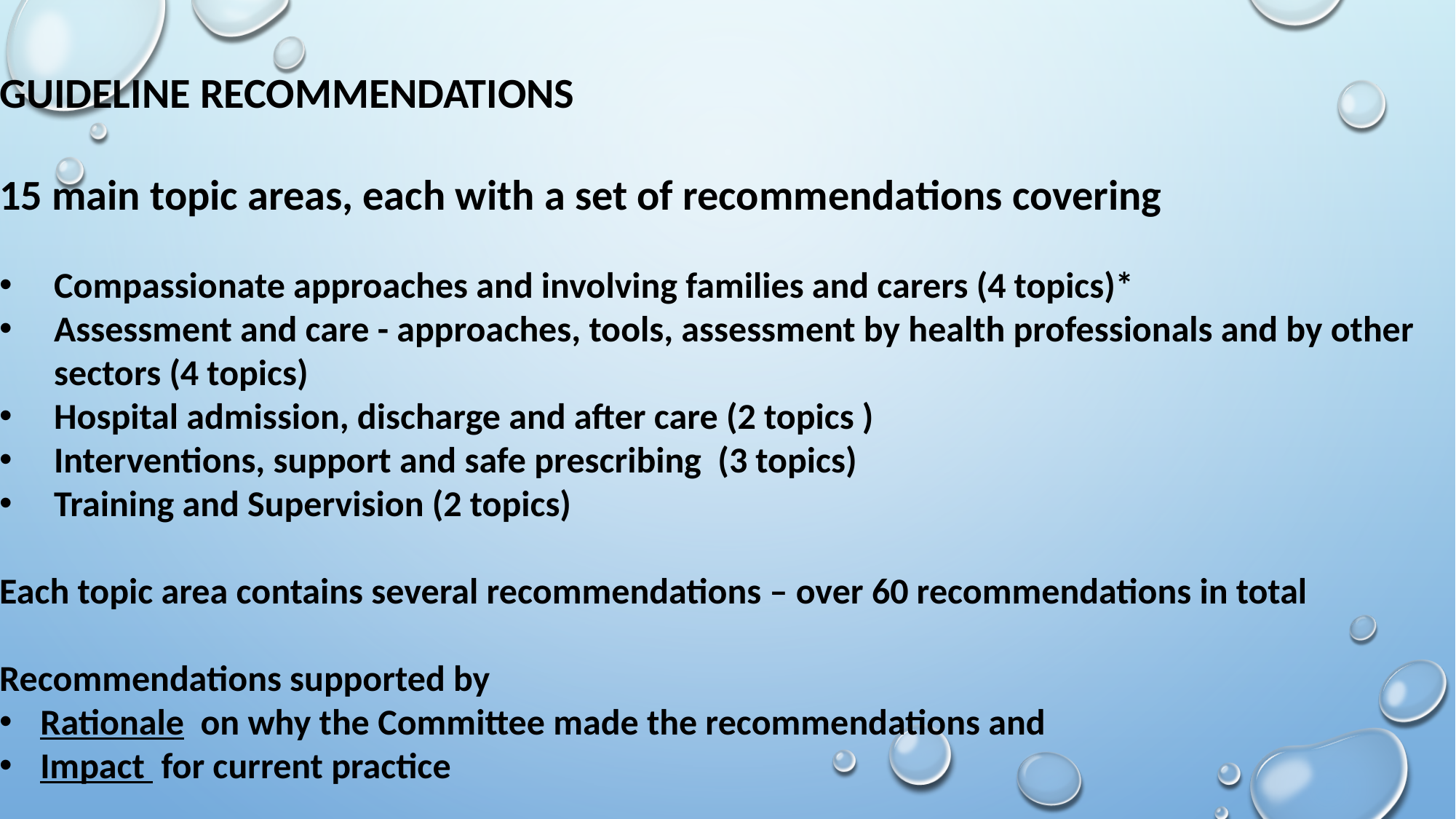

GUIDELINE RECOMMENDATIONS

15 main topic areas, each with a set of recommendations covering

Compassionate approaches and involving families and carers (4 topics)*
Assessment and care - approaches, tools, assessment by health professionals and by other sectors (4 topics)
Hospital admission, discharge and after care (2 topics )
Interventions, support and safe prescribing  (3 topics)
Training and Supervision (2 topics)

Each topic area contains several recommendations – over 60 recommendations in total

Recommendations supported by
Rationale  on why the Committee made the recommendations and
Impact  for current practice